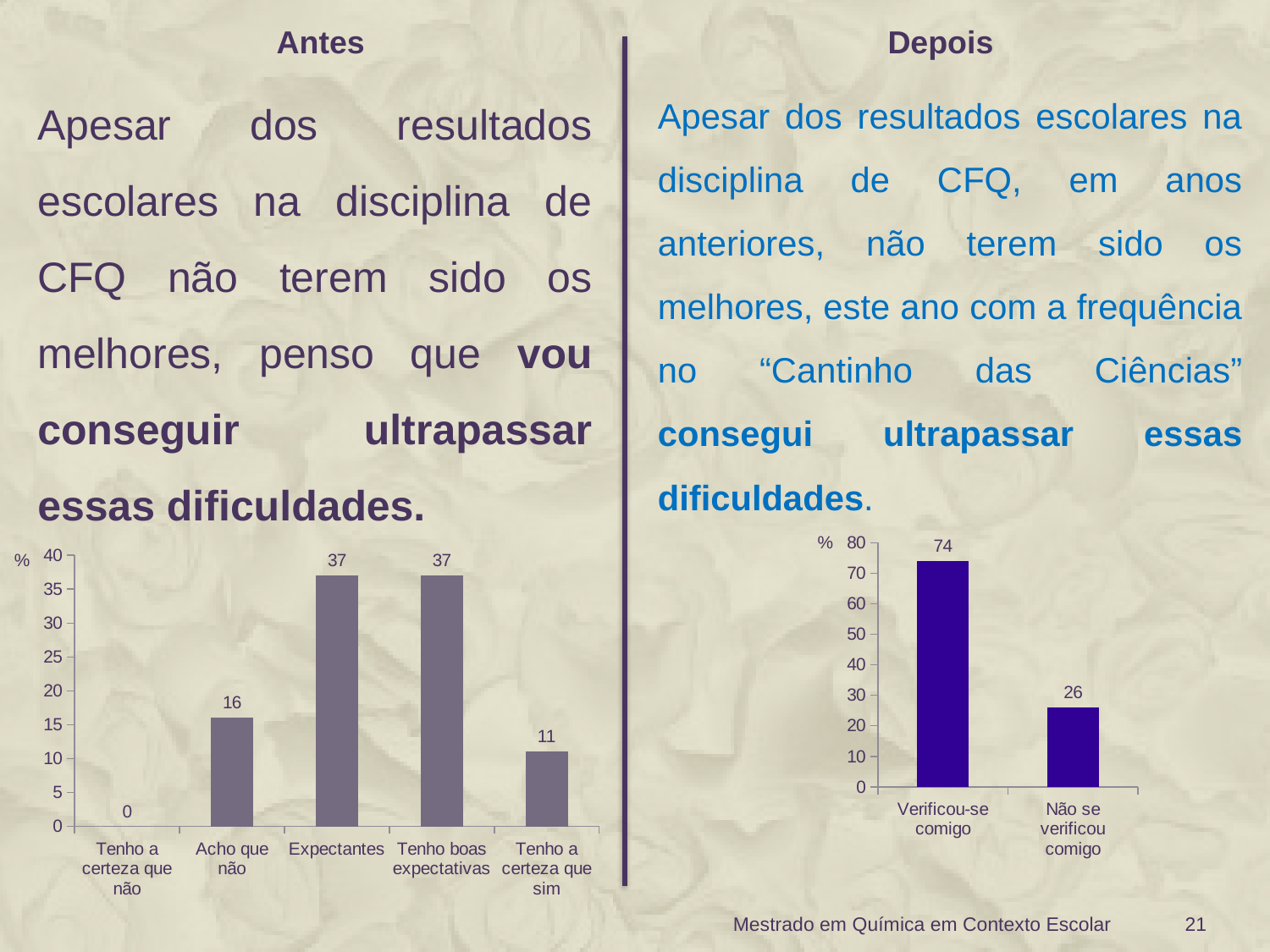

Antes
Depois

Apesar dos resultados escolares na disciplina de CFQ não terem sido os melhores, penso que vou conseguir ultrapassar essas dificuldades.

Apesar dos resultados escolares na disciplina de CFQ, em anos anteriores, não terem sido os melhores, este ano com a frequência no “Cantinho das Ciências” consegui ultrapassar essas dificuldades.

### Chart

| Category |  |
|---|---|
| Verificou-se comigo | 74.0 |
| Não se verificou comigo | 26.0 |

### Chart

| Category |  |
|---|---|
| Tenho a certeza que não | 0.0 |
| Acho que não | 16.0 |
| Expectantes | 37.0 |
| Tenho boas expectativas | 37.0 |
| Tenho a certeza que sim | 11.0 |
Mestrado em Química em Contexto Escolar
21